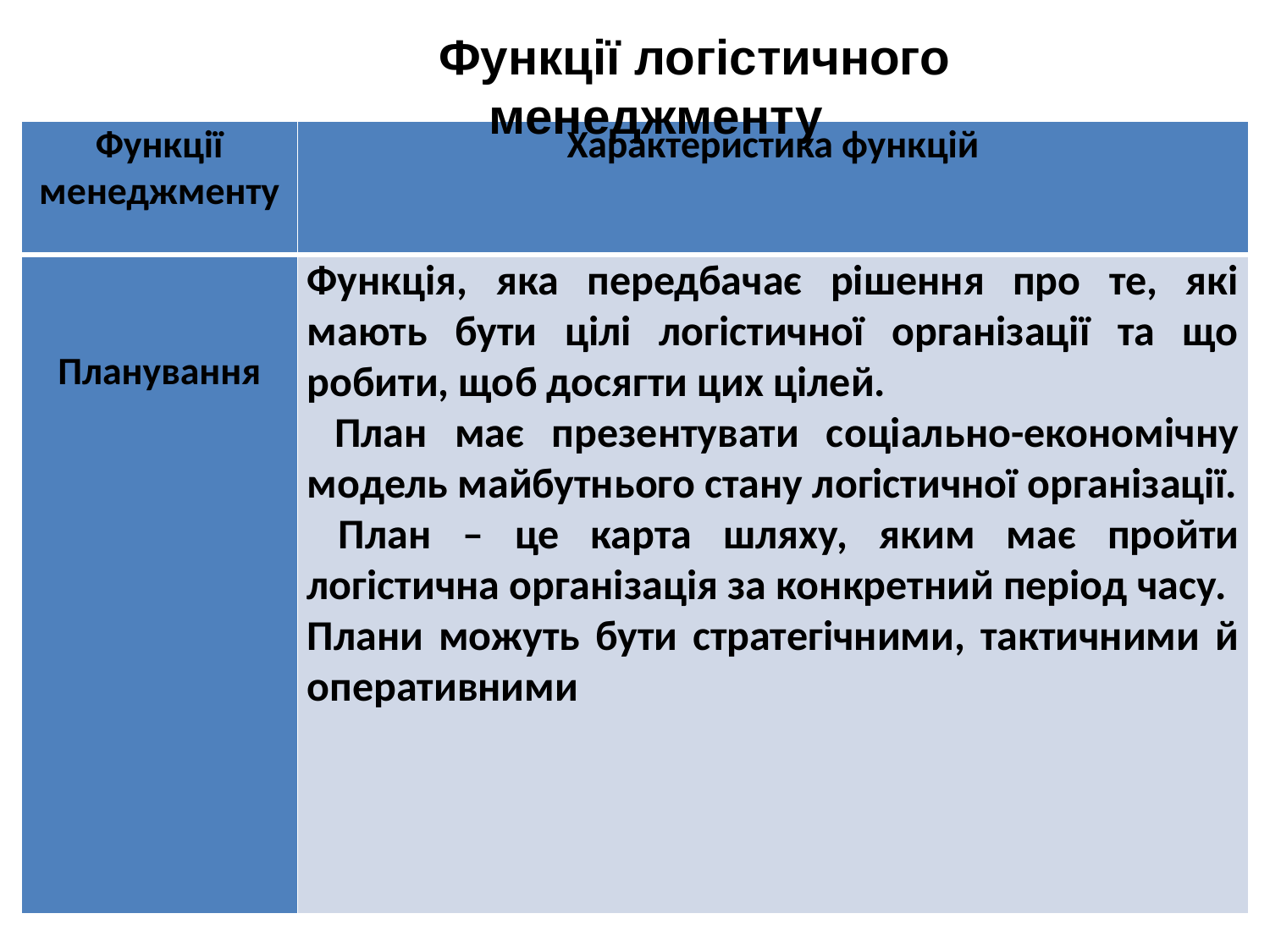

Функції логістичного менеджменту
| Функції менеджменту | Характеристика функцій |
| --- | --- |
| Планування | Функція, яка передбачає рішення про те, які мають бути цілі логістичної організації та що робити, щоб досягти цих цілей. План має презентувати соціально-економічну модель майбутнього стану логістичної організації. План – це карта шляху, яким має пройти логістична організація за конкретний період часу. Плани можуть бути стратегічними, тактичними й оперативними |